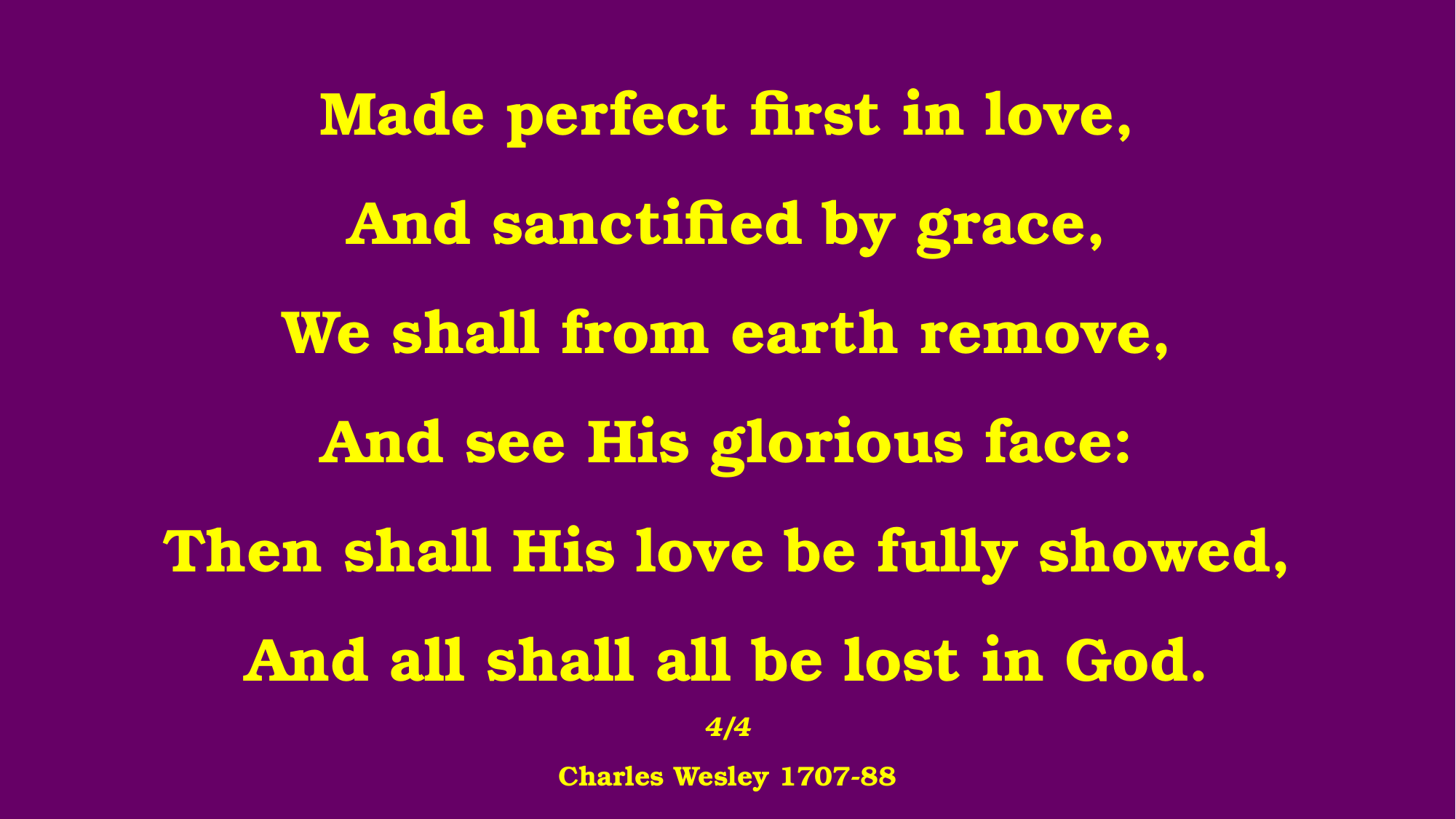

Made perfect first in love,
And sanctified by grace,
We shall from earth remove,
And see His glorious face:
Then shall His love be fully showed,
And all shall all be lost in God.
4/4
Charles Wesley 1707-88